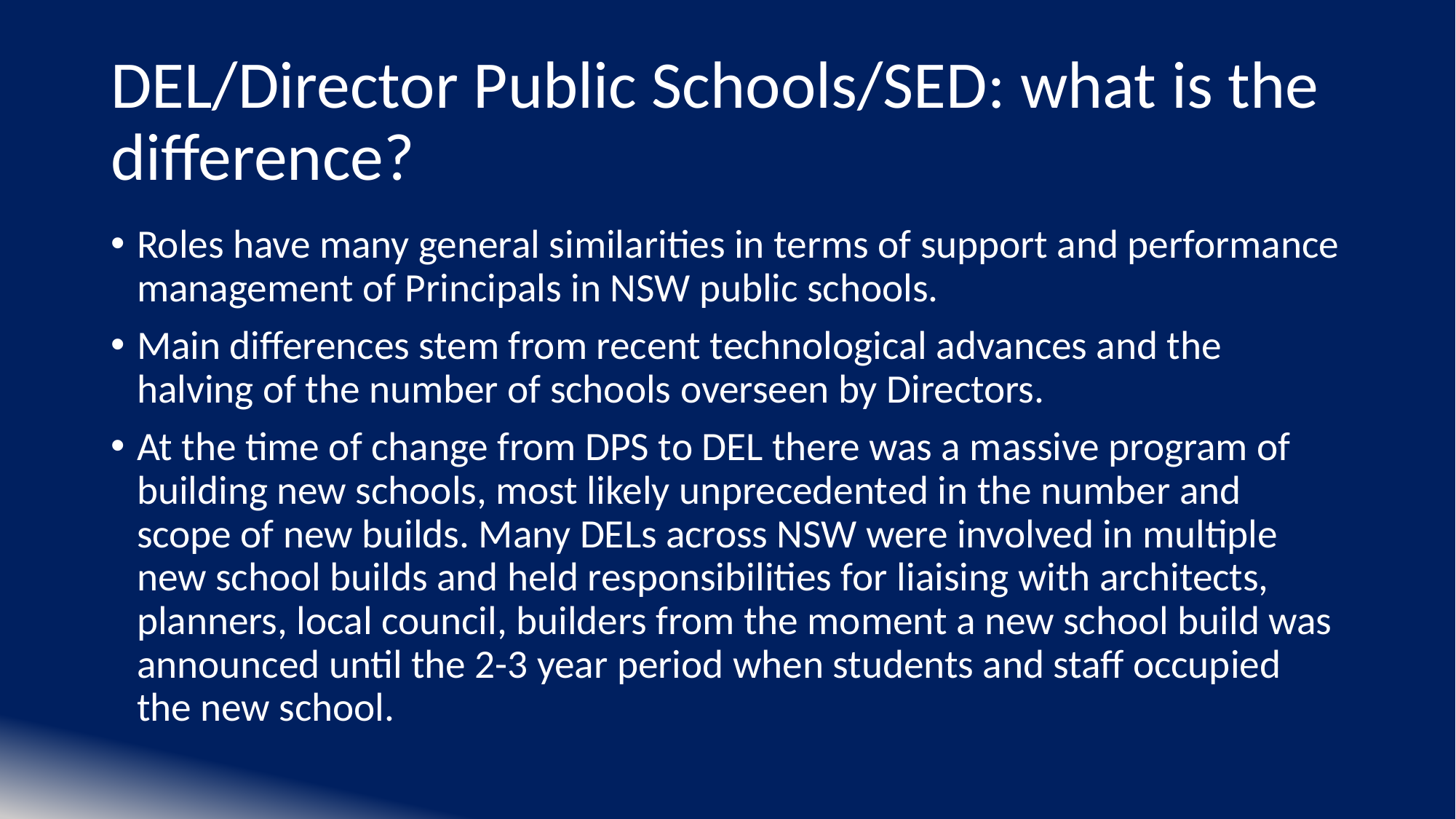

# DEL/Director Public Schools/SED: what is the difference?
Roles have many general similarities in terms of support and performance management of Principals in NSW public schools.
Main differences stem from recent technological advances and the halving of the number of schools overseen by Directors.
At the time of change from DPS to DEL there was a massive program of building new schools, most likely unprecedented in the number and scope of new builds. Many DELs across NSW were involved in multiple new school builds and held responsibilities for liaising with architects, planners, local council, builders from the moment a new school build was announced until the 2-3 year period when students and staff occupied the new school.